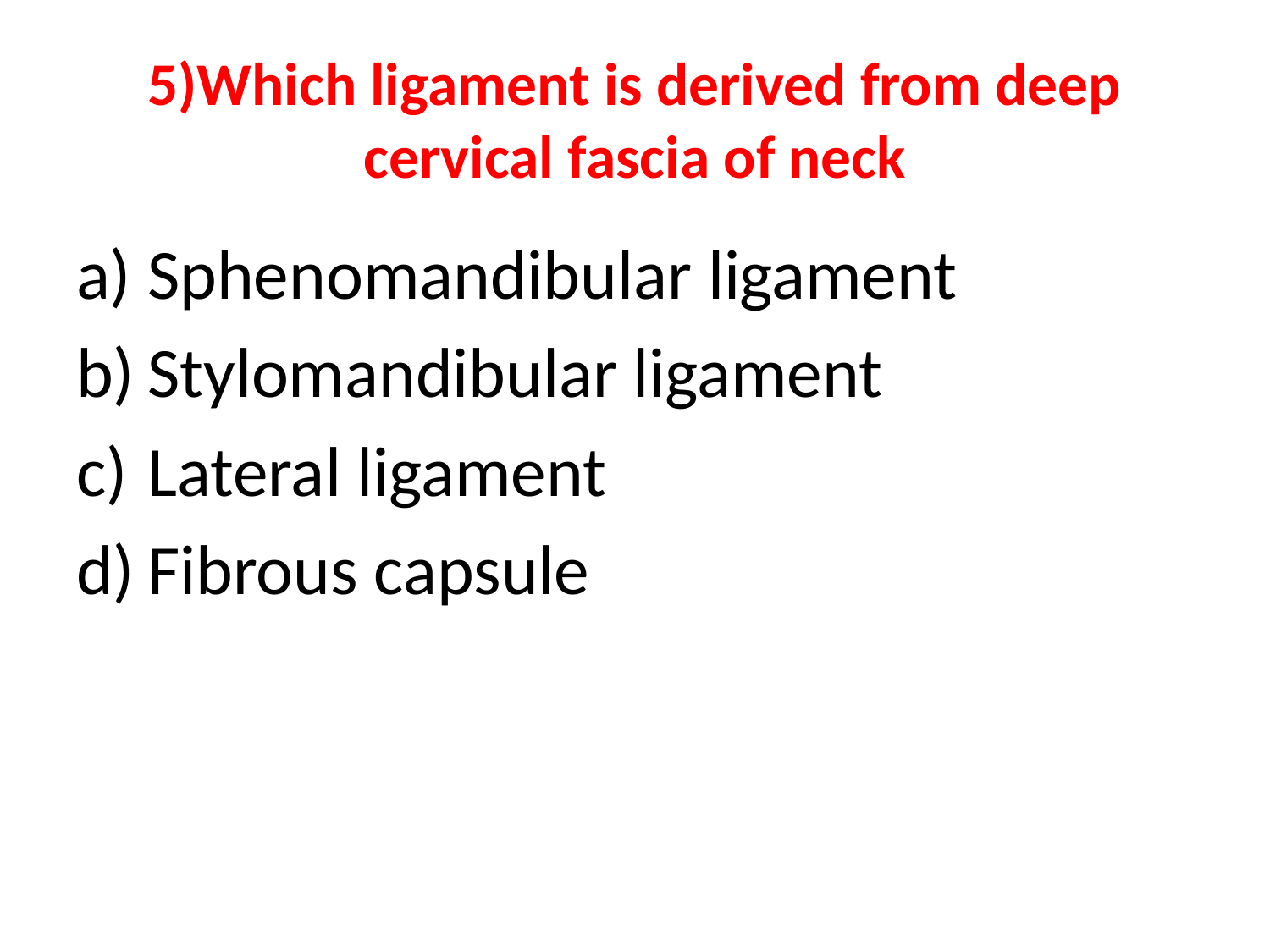

# 5)Which ligament is derived from deep cervical fascia of neck
Sphenomandibular ligament
Stylomandibular ligament
Lateral ligament
Fibrous capsule